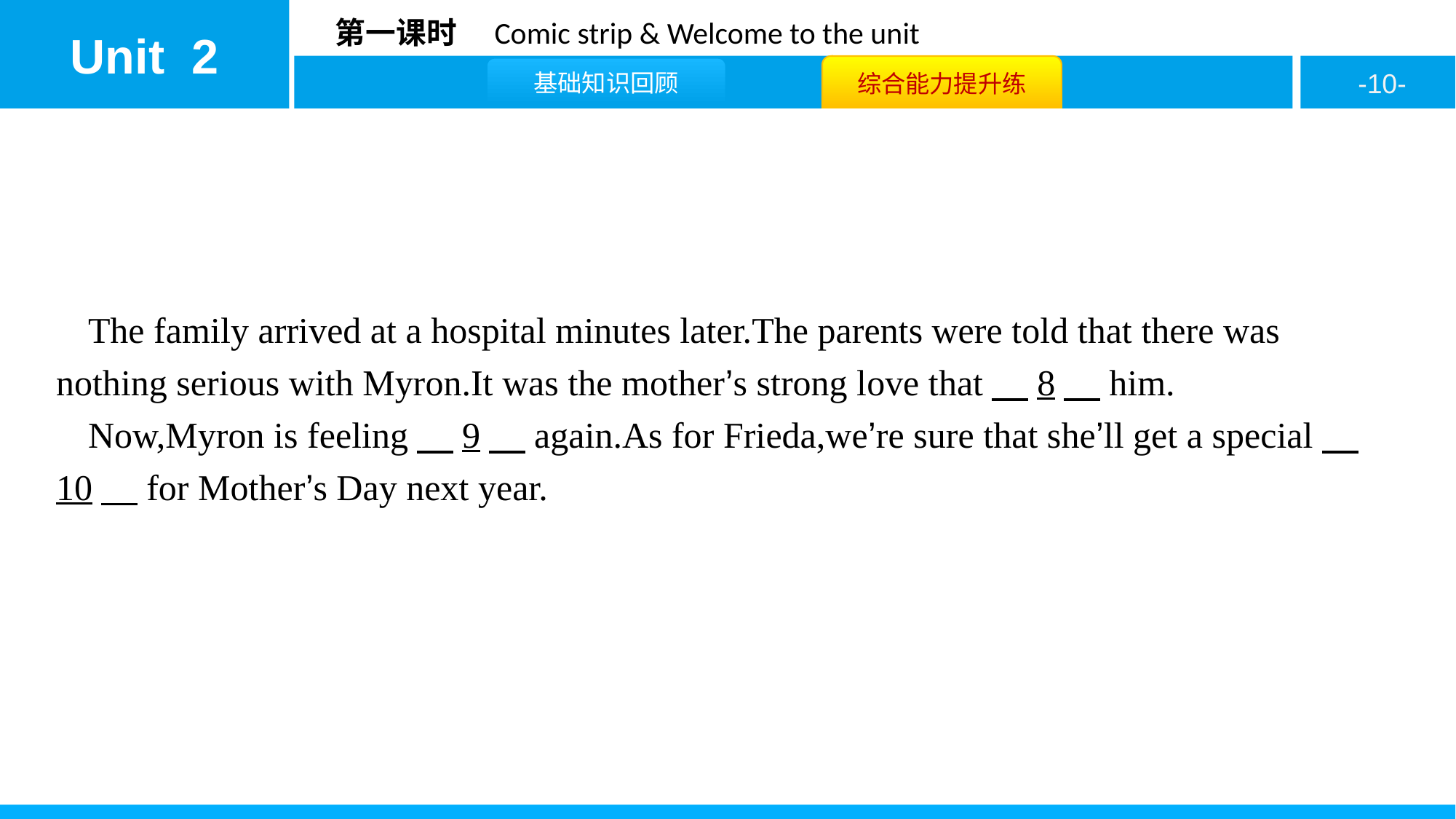

The family arrived at a hospital minutes later.The parents were told that there was nothing serious with Myron.It was the mother’s strong love that　8　him.
Now,Myron is feeling　9　again.As for Frieda,we’re sure that she’ll get a special　10　for Mother’s Day next year.